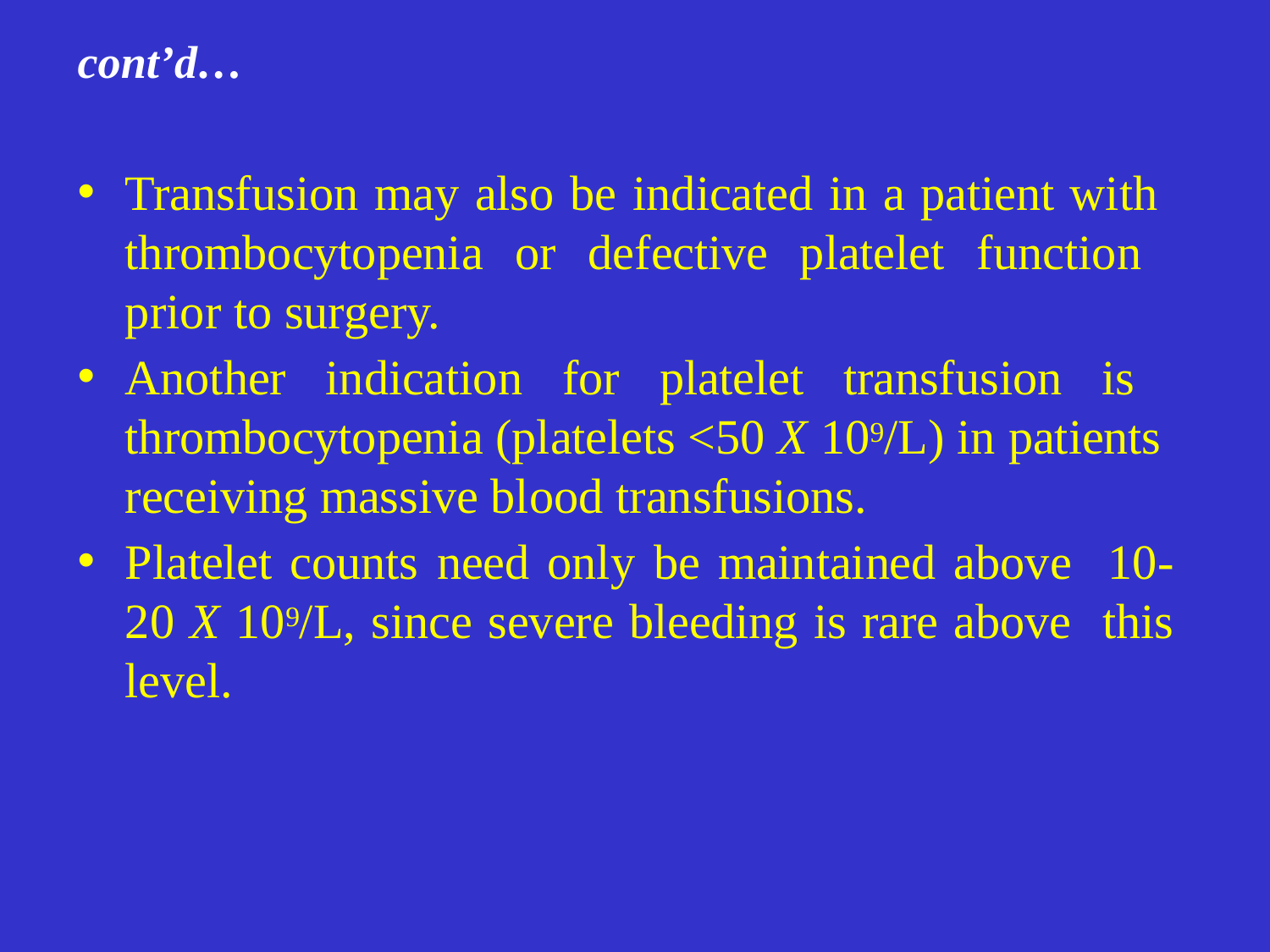

# cont’d…
Transfusion may also be indicated in a patient with  thrombocytopenia or defective platelet function  prior to surgery.
Another indication for platelet transfusion is  thrombocytopenia (platelets <50 X 109/L) in patients  receiving massive blood transfusions.
Platelet counts need only be maintained above  10-20 X 109/L, since severe bleeding is rare above  this level.